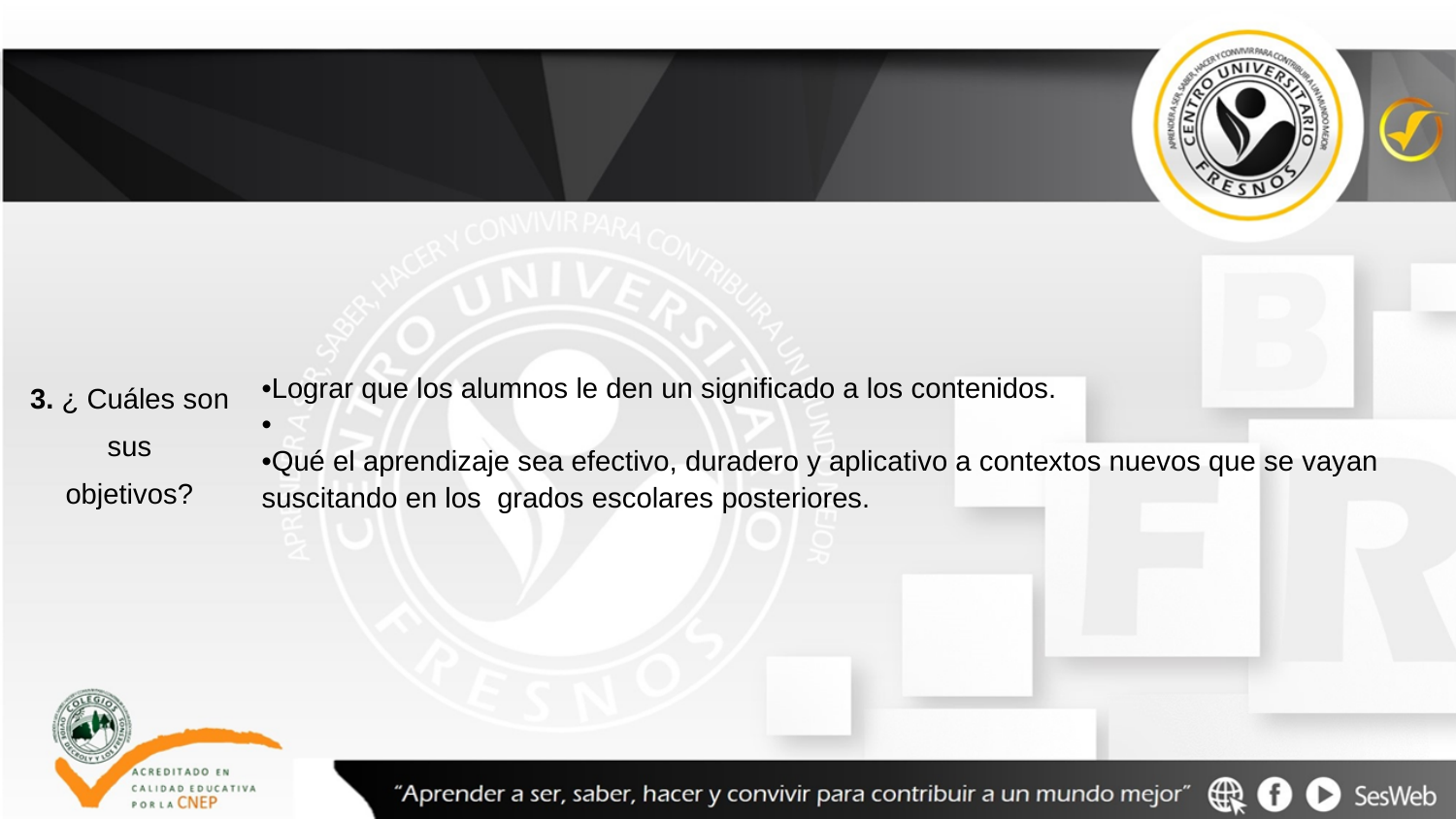

| 3. ¿ Cuáles son sus objetivos? | •Lograr que los alumnos le den un significado a los contenidos. • •Qué el aprendizaje sea efectivo, duradero y aplicativo a contextos nuevos que se vayan suscitando en los grados escolares posteriores. |
| --- | --- |